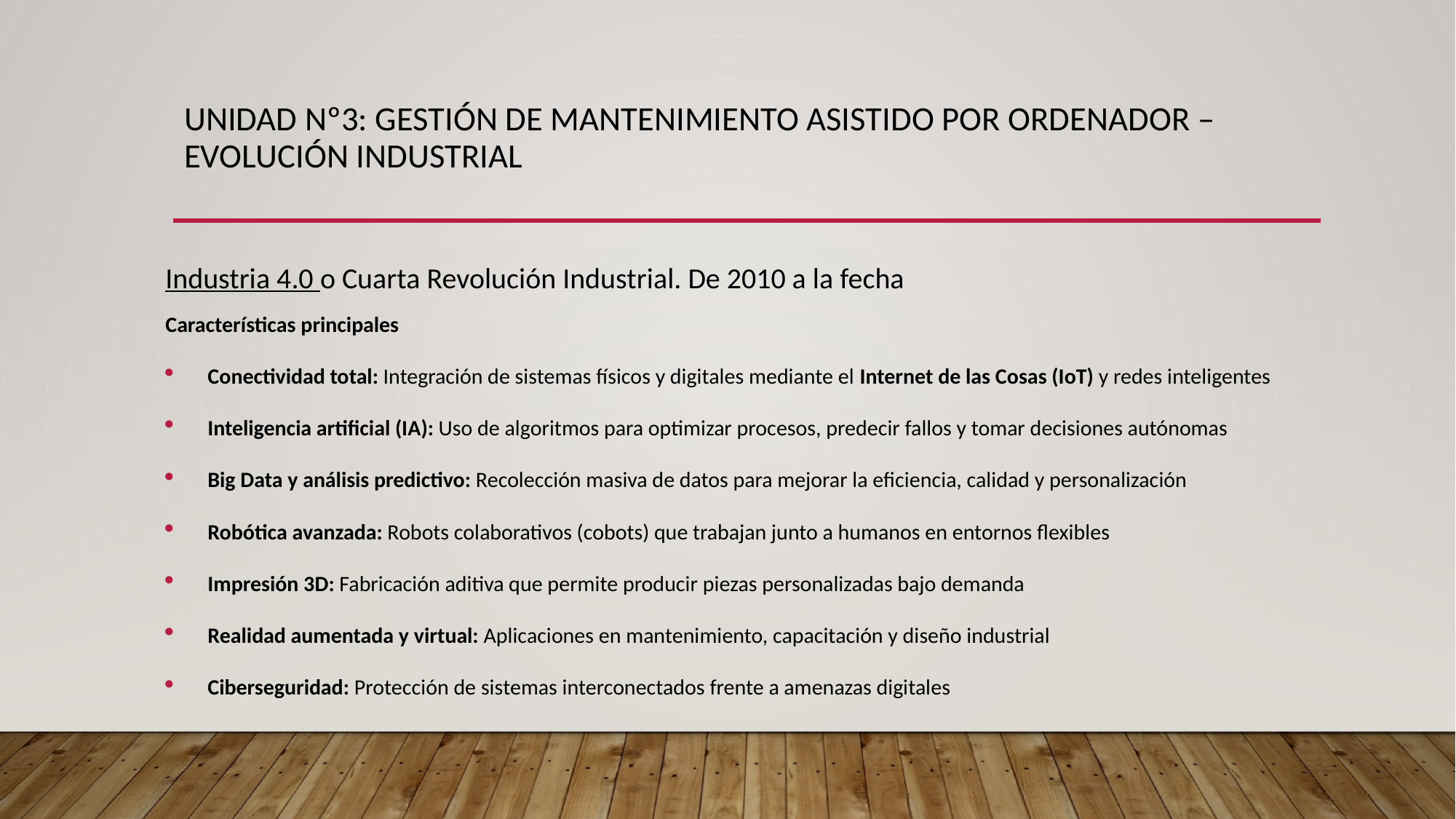

# UNIDAD Nº3: GESTIÓN DE MANTENIMIENTO ASISTIDO POR ORDENADOR – evolución industrial
Industria 4.0 o Cuarta Revolución Industrial. De 2010 a la fecha
Características principales
Conectividad total: Integración de sistemas físicos y digitales mediante el Internet de las Cosas (IoT) y redes inteligentes
Inteligencia artificial (IA): Uso de algoritmos para optimizar procesos, predecir fallos y tomar decisiones autónomas
Big Data y análisis predictivo: Recolección masiva de datos para mejorar la eficiencia, calidad y personalización
Robótica avanzada: Robots colaborativos (cobots) que trabajan junto a humanos en entornos flexibles
Impresión 3D: Fabricación aditiva que permite producir piezas personalizadas bajo demanda
Realidad aumentada y virtual: Aplicaciones en mantenimiento, capacitación y diseño industrial
Ciberseguridad: Protección de sistemas interconectados frente a amenazas digitales